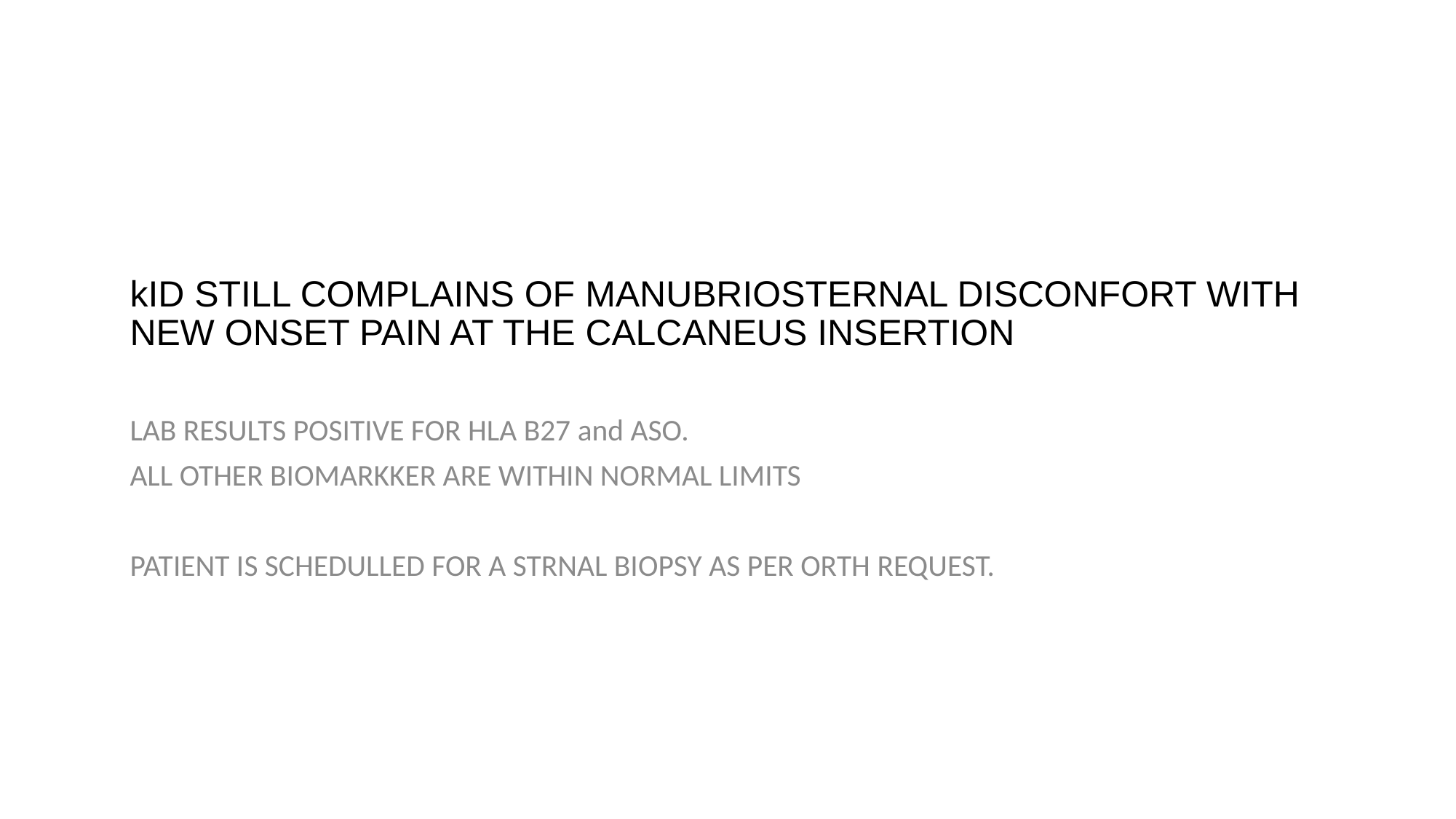

# kID STILL COMPLAINS OF MANUBRIOSTERNAL DISCONFORT WITH NEW ONSET PAIN AT THE CALCANEUS INSERTION
LAB RESULTS POSITIVE FOR HLA B27 and ASO.
ALL OTHER BIOMARKKER ARE WITHIN NORMAL LIMITS

PATIENT IS SCHEDULLED FOR A STRNAL BIOPSY AS PER ORTH REQUEST.